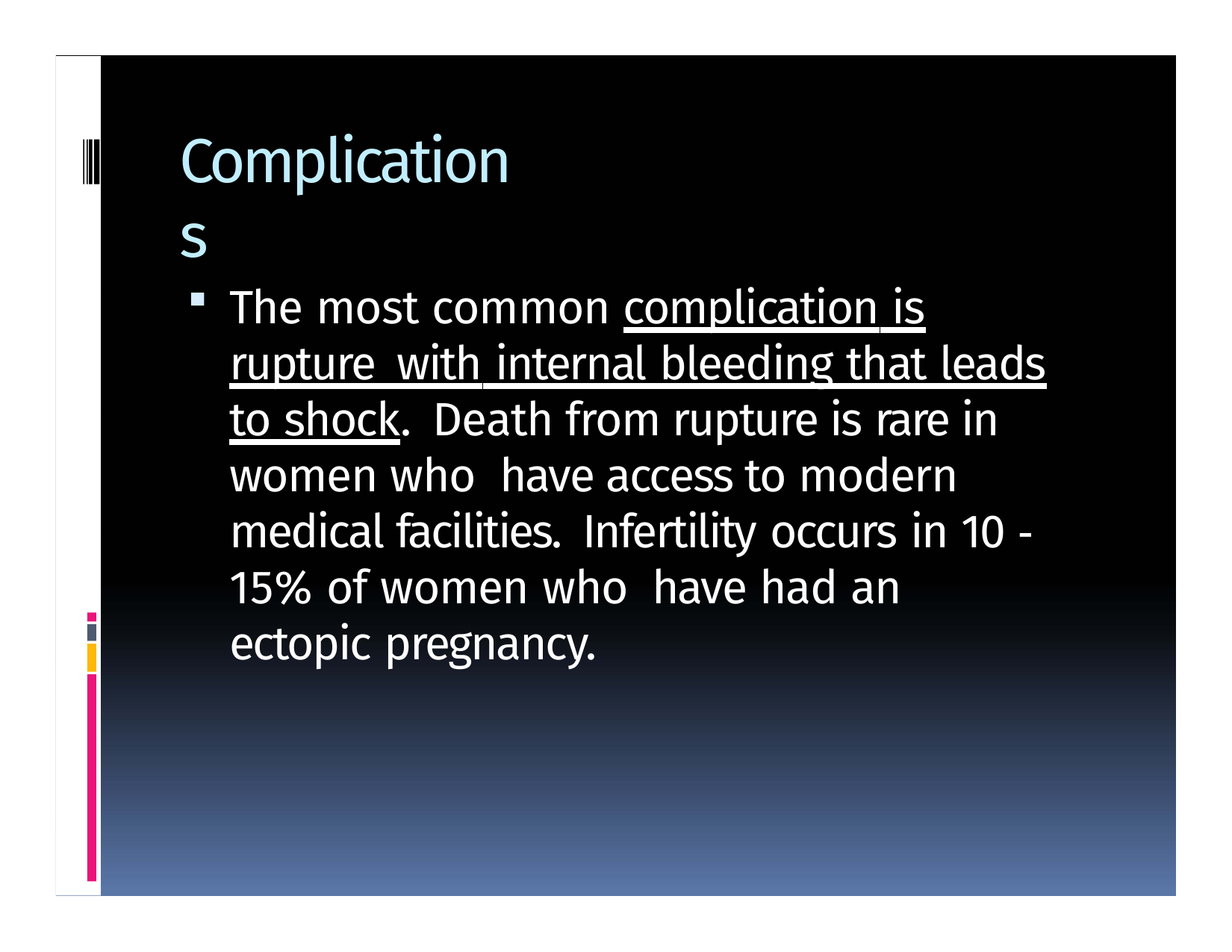

# Complications
The most common complication is rupture  with internal bleeding that leads to shock.  Death from rupture is rare in women who  have access to modern medical facilities.  Infertility occurs in 10 ‐ 15% of women who  have had an ectopic pregnancy.